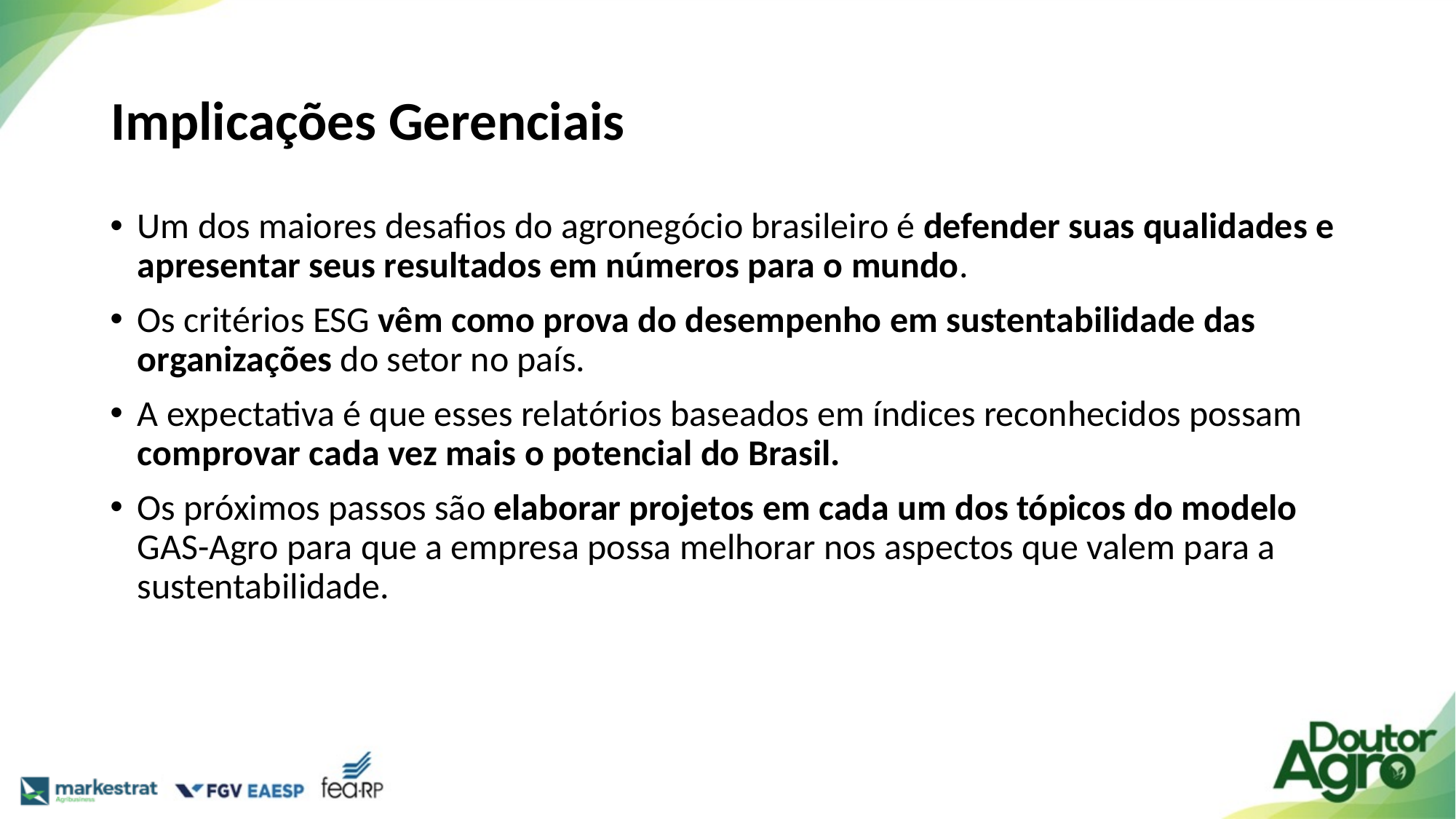

# Implicações Gerenciais
Um dos maiores desafios do agronegócio brasileiro é defender suas qualidades e apresentar seus resultados em números para o mundo.
Os critérios ESG vêm como prova do desempenho em sustentabilidade das organizações do setor no país.
A expectativa é que esses relatórios baseados em índices reconhecidos possam comprovar cada vez mais o potencial do Brasil.
Os próximos passos são elaborar projetos em cada um dos tópicos do modelo GAS-Agro para que a empresa possa melhorar nos aspectos que valem para a sustentabilidade.